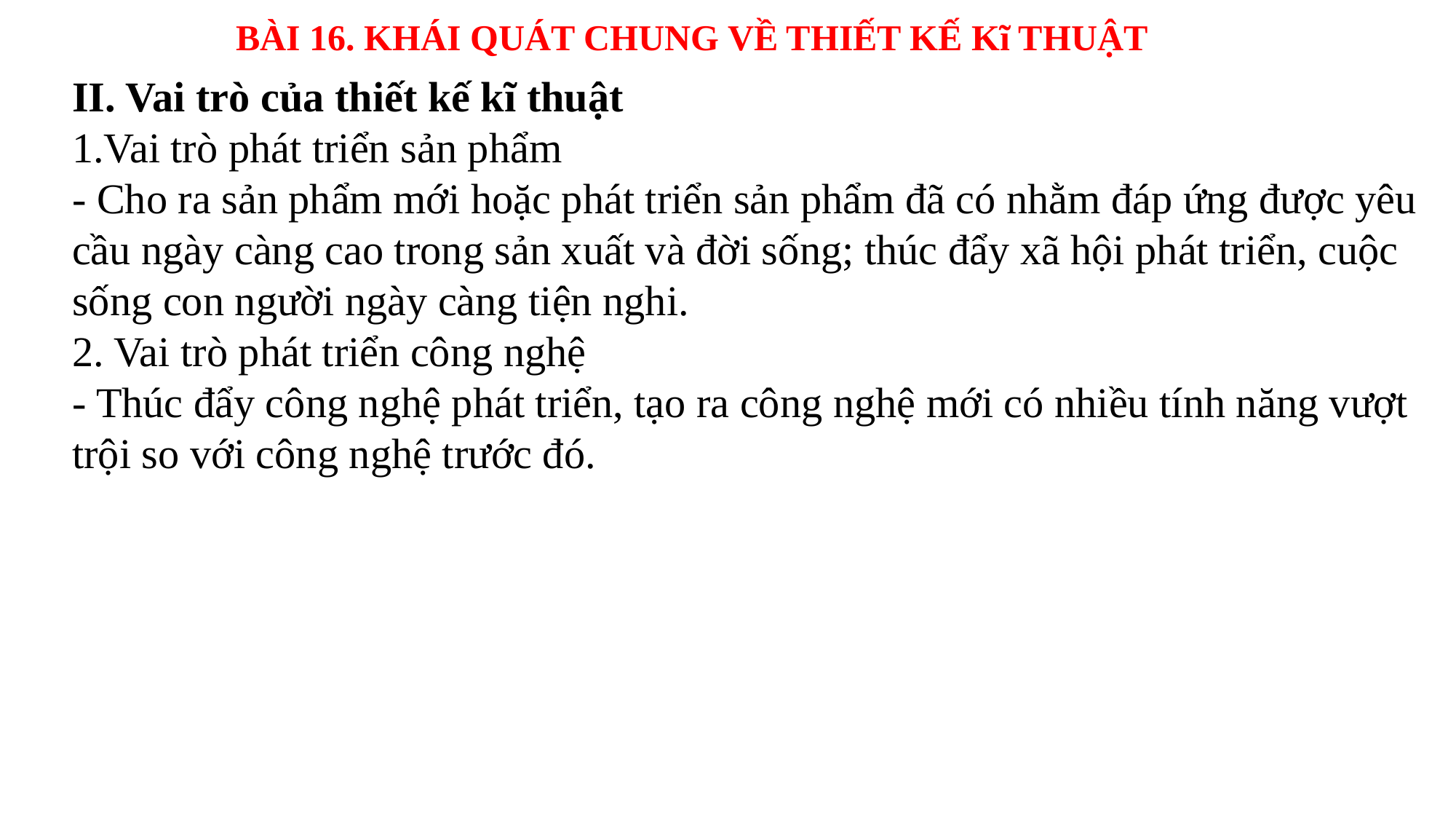

BÀI 16. KHÁI QUÁT CHUNG VỀ THIẾT KẾ Kĩ THUẬT
II. Vai trò của thiết kế kĩ thuật
1.Vai trò phát triển sản phẩm
- Cho ra sản phẩm mới hoặc phát triển sản phẩm đã có nhằm đáp ứng được yêu cầu ngày càng cao trong sản xuất và đời sống; thúc đẩy xã hội phát triển, cuộc sống con người ngày càng tiện nghi.
2. Vai trò phát triển công nghệ
- Thúc đẩy công nghệ phát triển, tạo ra công nghệ mới có nhiều tính năng vượt trội so với công nghệ trước đó.